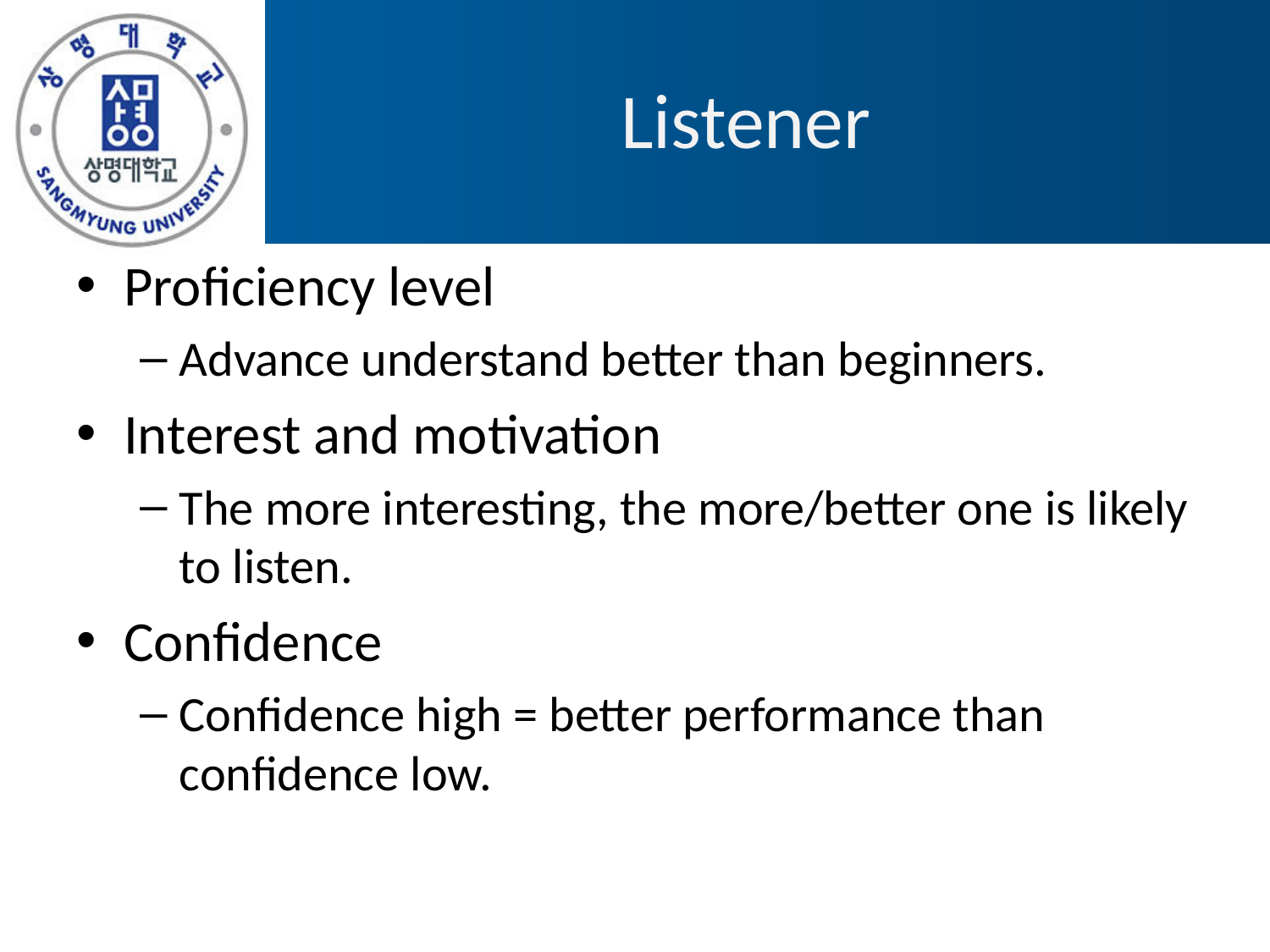

# Listener
Proficiency level
Advance understand better than beginners.
Interest and motivation
The more interesting, the more/better one is likely to listen.
Confidence
Confidence high = better performance than confidence low.